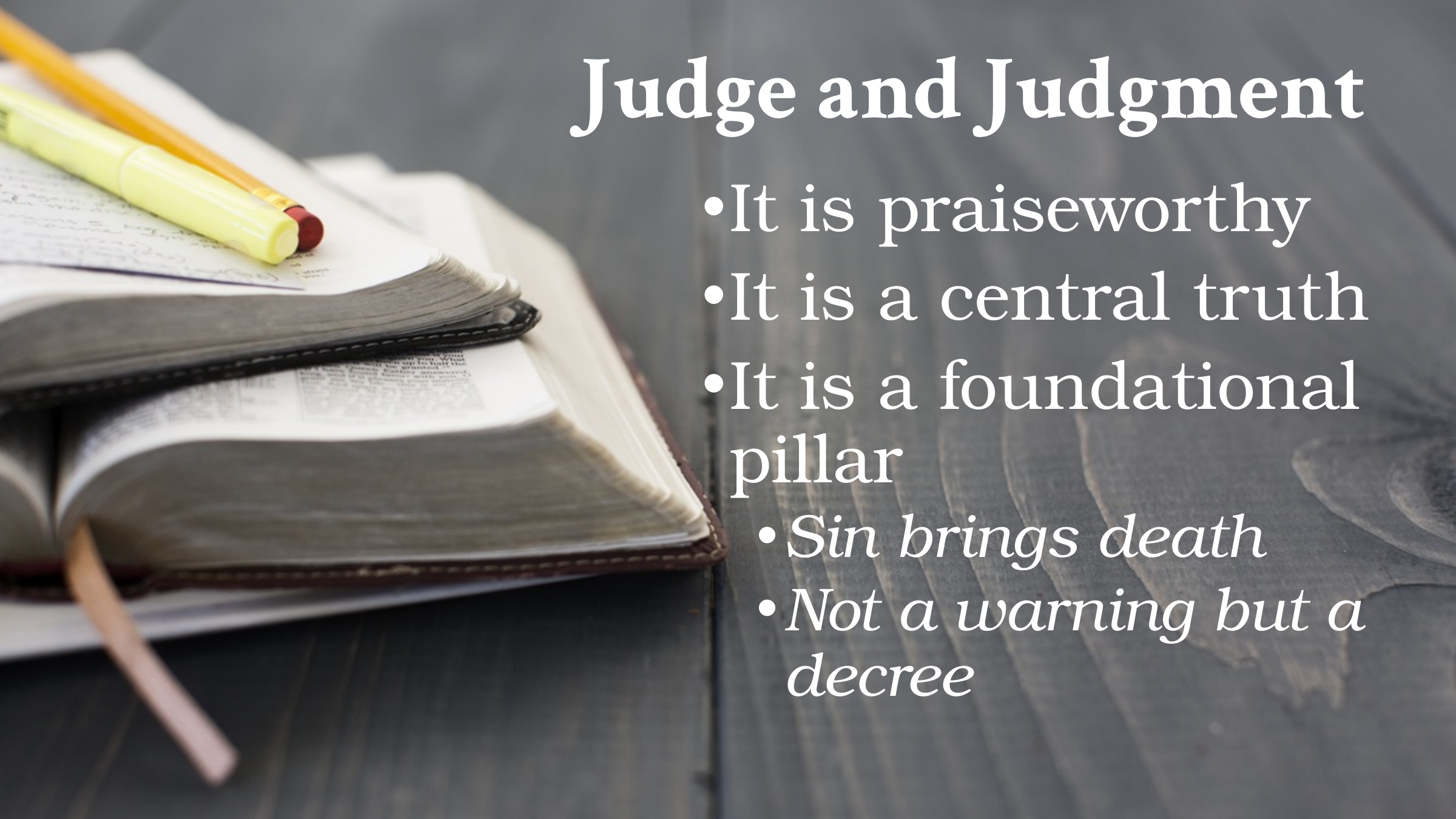

# Judge and Judgment
It is praiseworthy
It is a central truth
It is a foundational pillar
Sin brings death
Not a warning but a decree